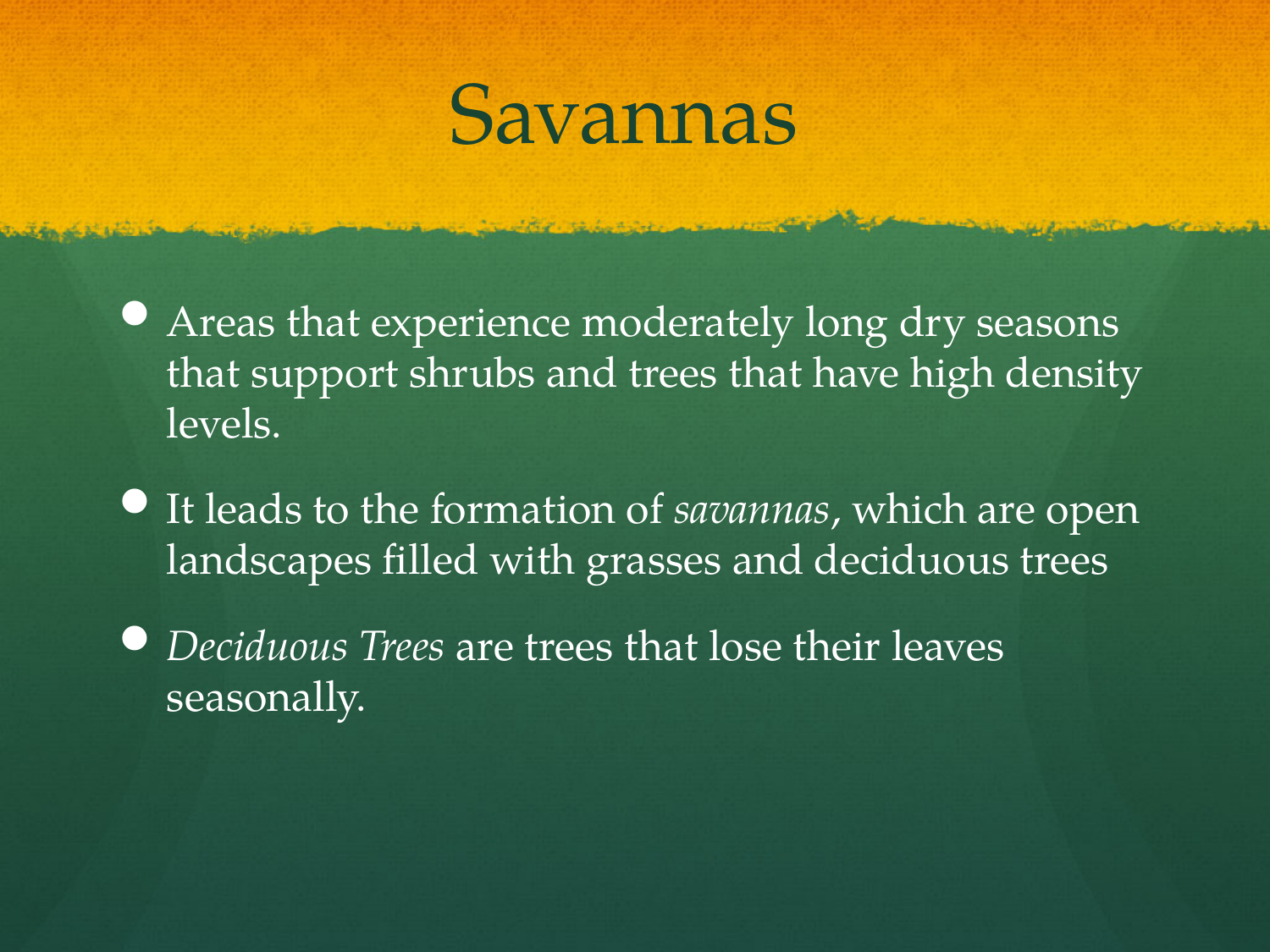

# Savannas
Areas that experience moderately long dry seasons that support shrubs and trees that have high density levels.
It leads to the formation of savannas, which are open landscapes filled with grasses and deciduous trees
Deciduous Trees are trees that lose their leaves seasonally.